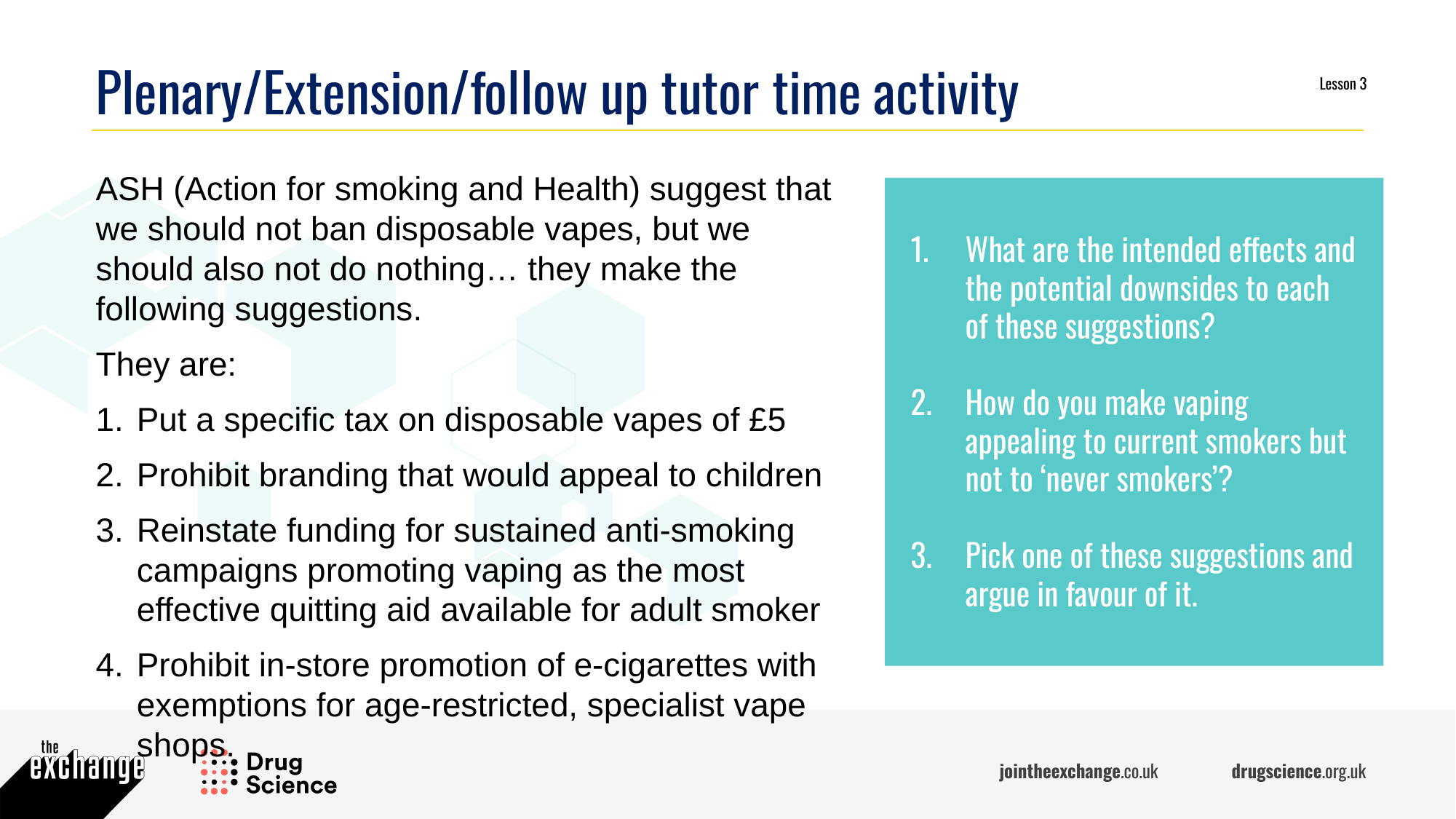

Plenary/Extension/follow up tutor time activity
ASH (Action for smoking and Health) suggest that we should not ban disposable vapes, but we should also not do nothing… they make the following suggestions.
They are:
Put a specific tax on disposable vapes of £5
Prohibit branding that would appeal to children
Reinstate funding for sustained anti-smoking campaigns promoting vaping as the most effective quitting aid available for adult smoker
Prohibit in-store promotion of e-cigarettes with exemptions for age-restricted, specialist vape shops.
What are the intended effects and the potential downsides to each of these suggestions?

How do you make vaping appealing to current smokers but not to ‘never smokers’?

Pick one of these suggestions and argue in favour of it.